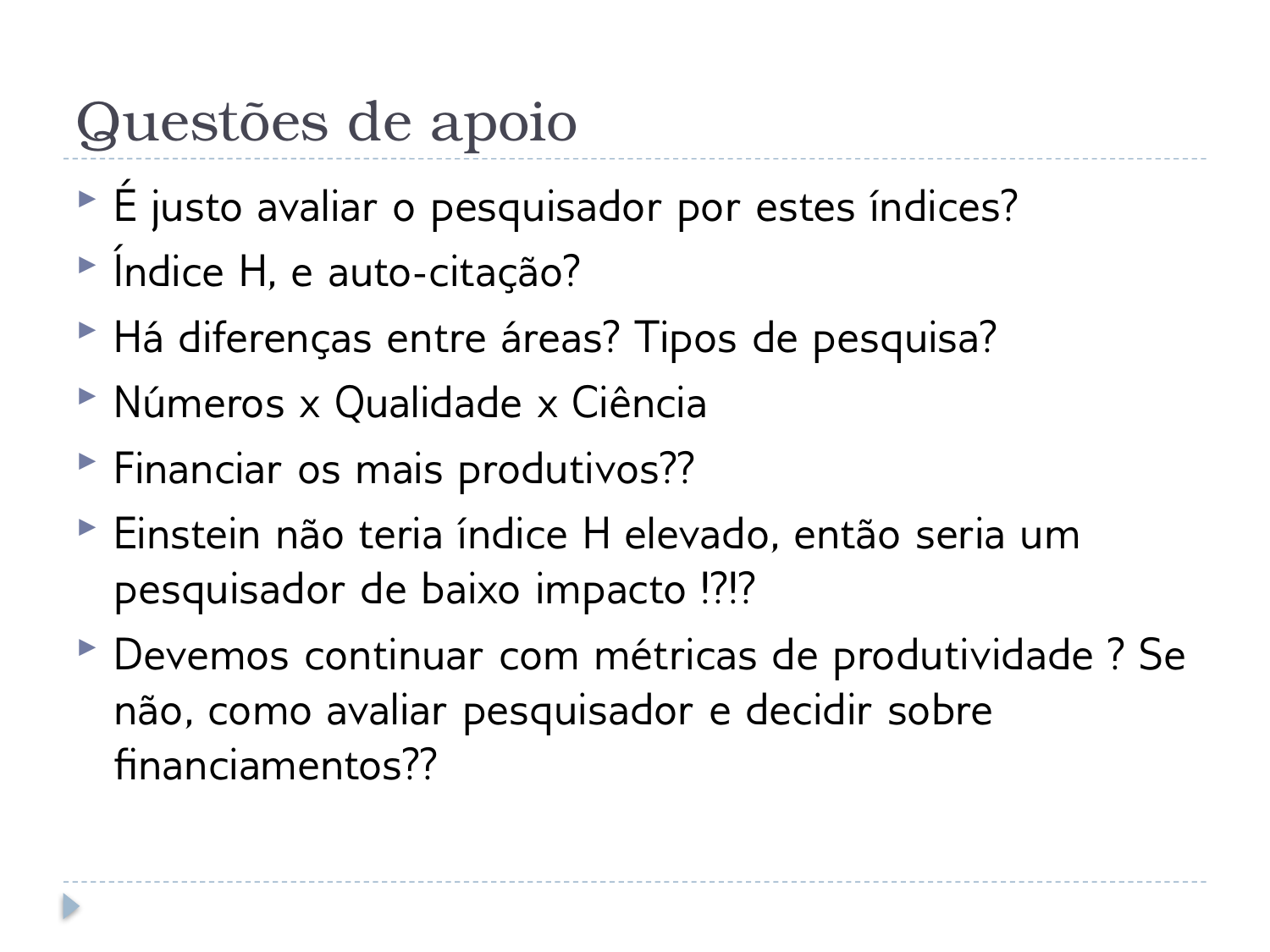

# Questões de apoio
É justo avaliar o pesquisador por estes índices?
Índice H, e auto-citação?
Há diferenças entre áreas? Tipos de pesquisa?
Números x Qualidade x Ciência
Financiar os mais produtivos??
Einstein não teria índice H elevado, então seria um pesquisador de baixo impacto !?!?
Devemos continuar com métricas de produtividade ? Se não, como avaliar pesquisador e decidir sobre financiamentos??